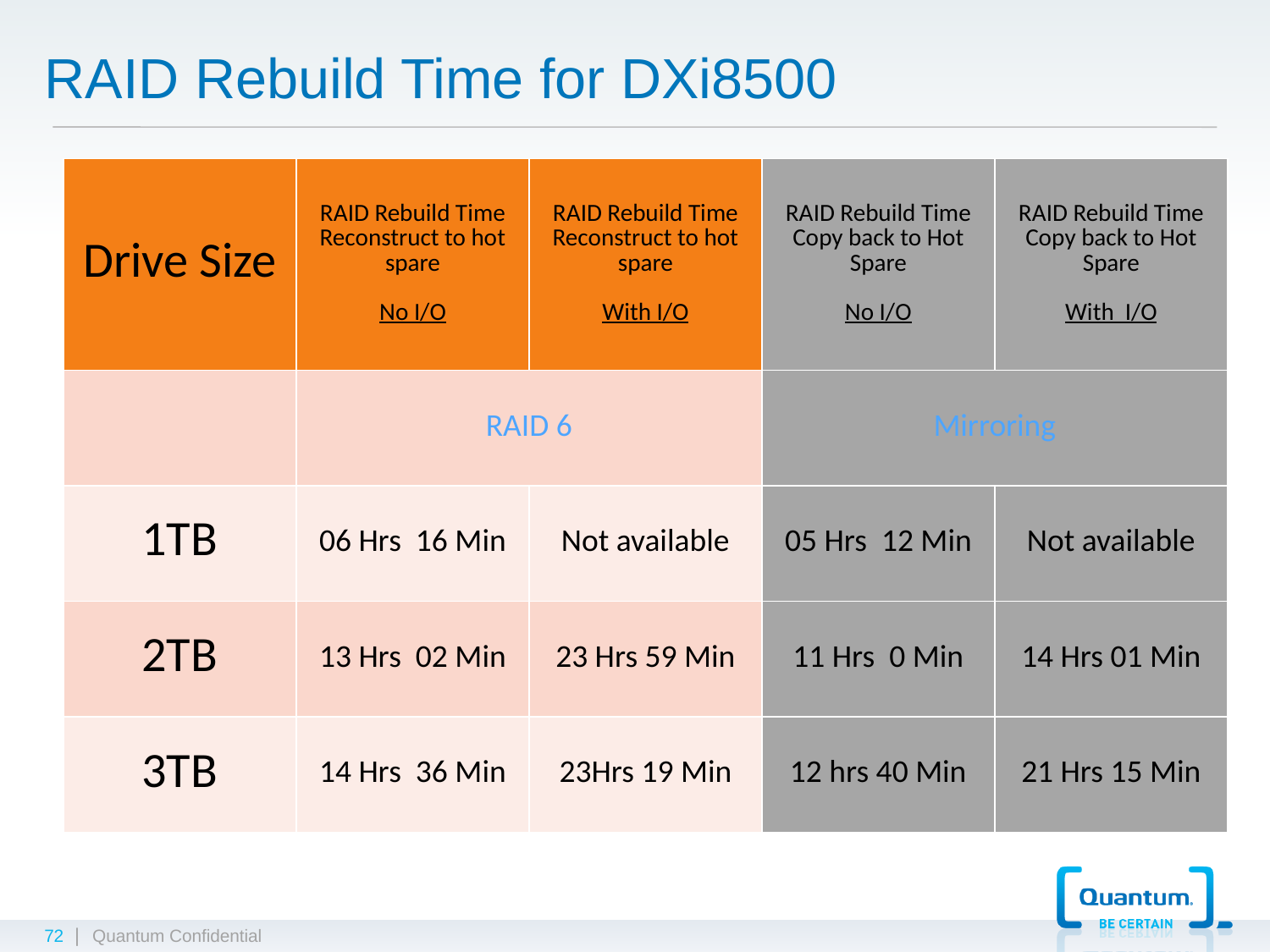

# RAID Rebuild Time for DXi8500
| Drive Size | RAID Rebuild Time Reconstruct to hot spare No I/O | RAID Rebuild Time Reconstruct to hot spare With I/O | RAID Rebuild Time Copy back to Hot Spare No I/O | RAID Rebuild Time Copy back to Hot Spare With  I/O |
| --- | --- | --- | --- | --- |
|  | RAID 6 |  | Mirroring |  |
| 1TB | 06 Hrs  16 Min | Not available | 05 Hrs  12 Min | Not available |
| 2TB | 13 Hrs  02 Min | 23 Hrs 59 Min | 11 Hrs  0 Min | 14 Hrs 01 Min |
| 3TB | 14 Hrs  36 Min | 23Hrs 19 Min | 12 hrs 40 Min | 21 Hrs 15 Min |
72